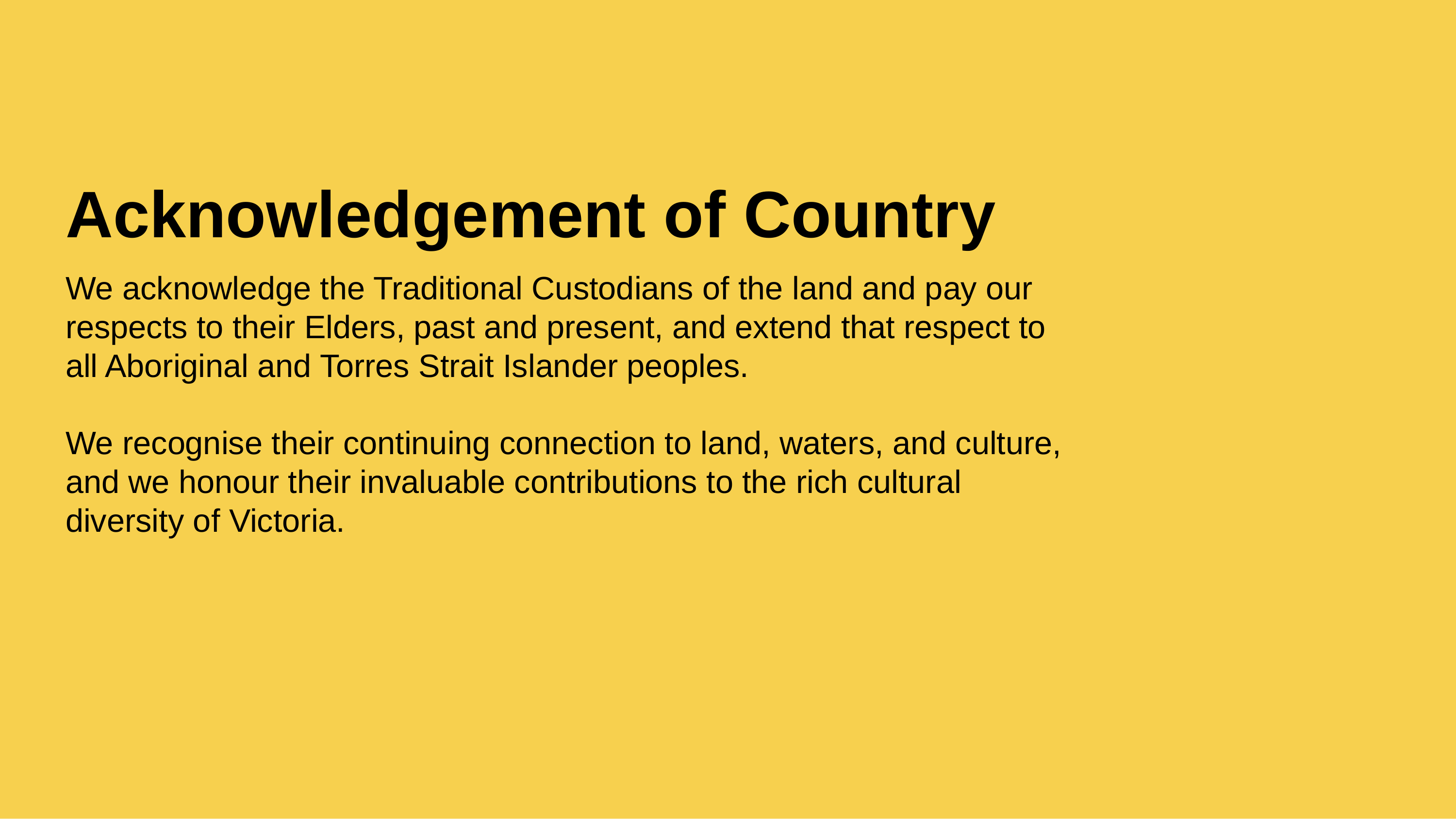

Acknowledgement of Country
We acknowledge the Traditional Custodians of the land and pay our respects to their Elders, past and present, and extend that respect to all Aboriginal and Torres Strait Islander peoples.

We recognise their continuing connection to land, waters, and culture, and we honour their invaluable contributions to the rich cultural diversity of Victoria.